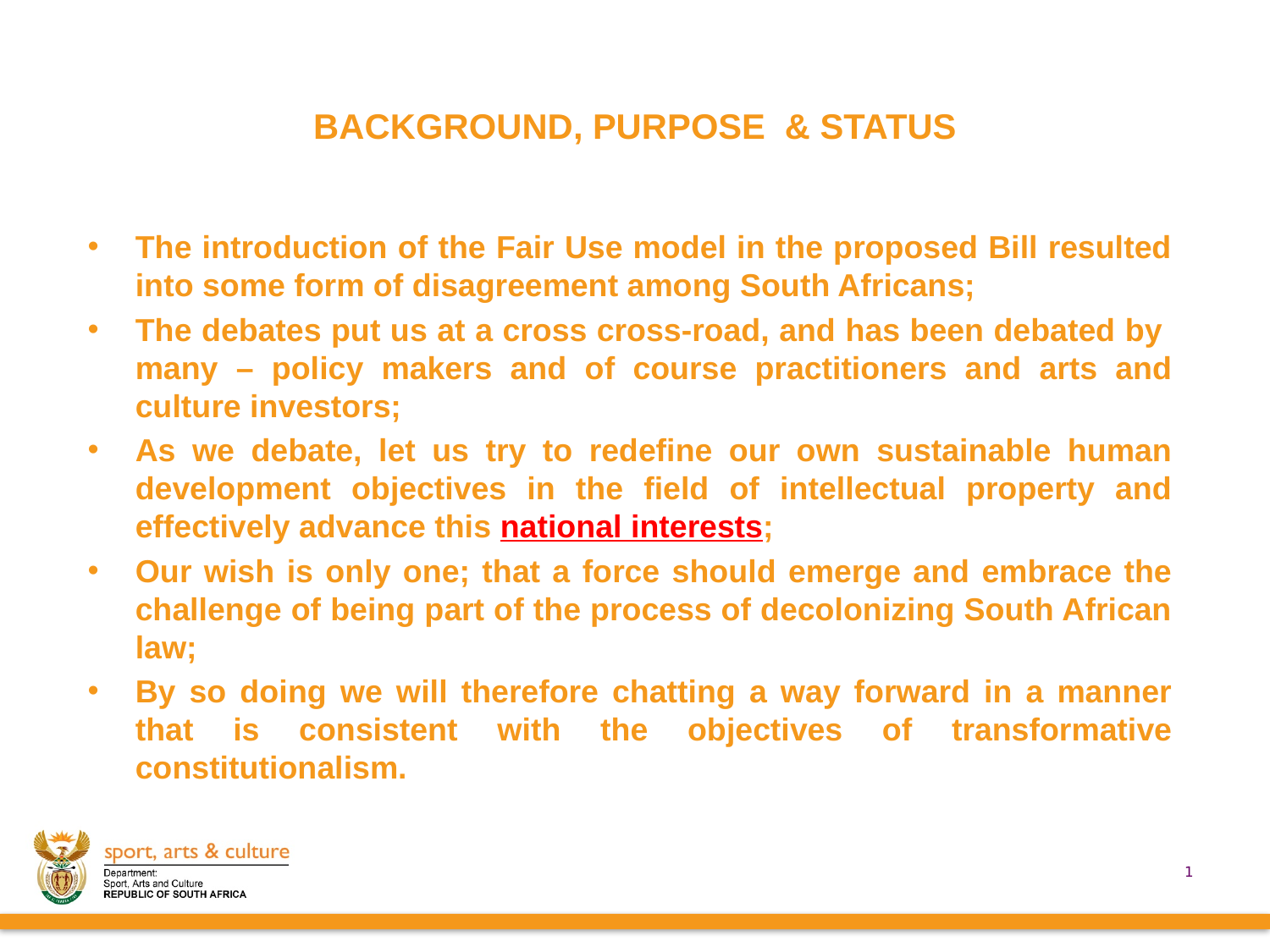

# BACKGROUND, PURPOSE  & STATUS

The introduction of the Fair Use model in the proposed Bill resulted into some form of disagreement among South Africans;
The debates put us at a cross cross-road, and has been debated by  many – policy makers and of course practitioners and arts and culture investors;
As we debate, let us try to redefine our own sustainable human development objectives in the field of intellectual property and effectively advance this national interests;
Our wish is only one; that a force should emerge and embrace the challenge of being part of the process of decolonizing South African law;
By so doing we will therefore chatting a way forward in a manner that is consistent with the objectives of transformative constitutionalism.

19